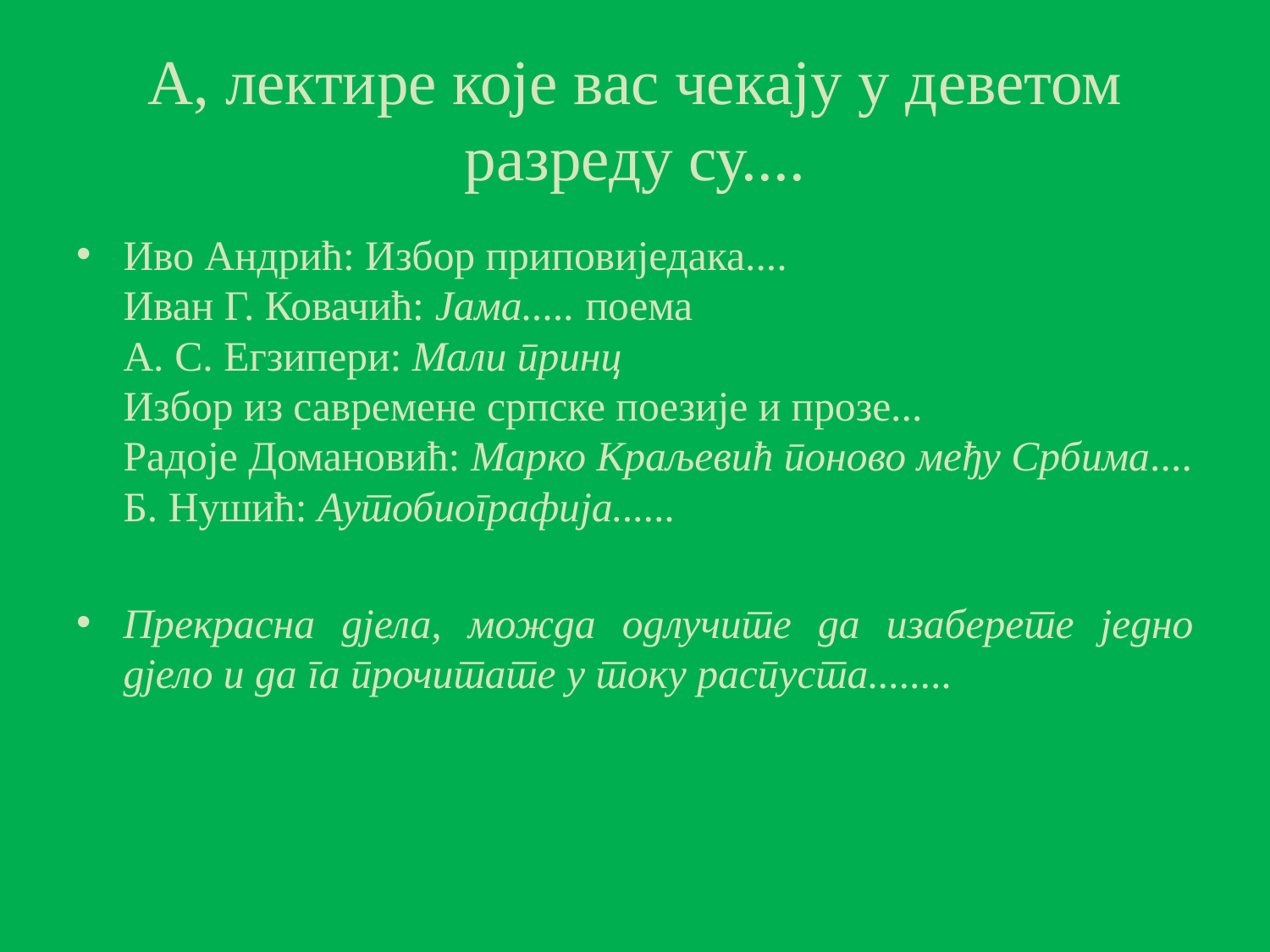

# А, лектире које вас чекају у деветом разреду су....
Иво Андрић: Избор приповиједака....
Иван Г. Ковачић: Јама..... поема
А. С. Егзипери: Мали принц
Избор из савремене српске поезије и прозе...
Радоје Домановић: Марко Краљевић поново међу Србима....
Б. Нушић: Аутобиографија......

Прекрасна дјела, можда одлучите да изаберете једно дјело и да га прочитате у току распуста........